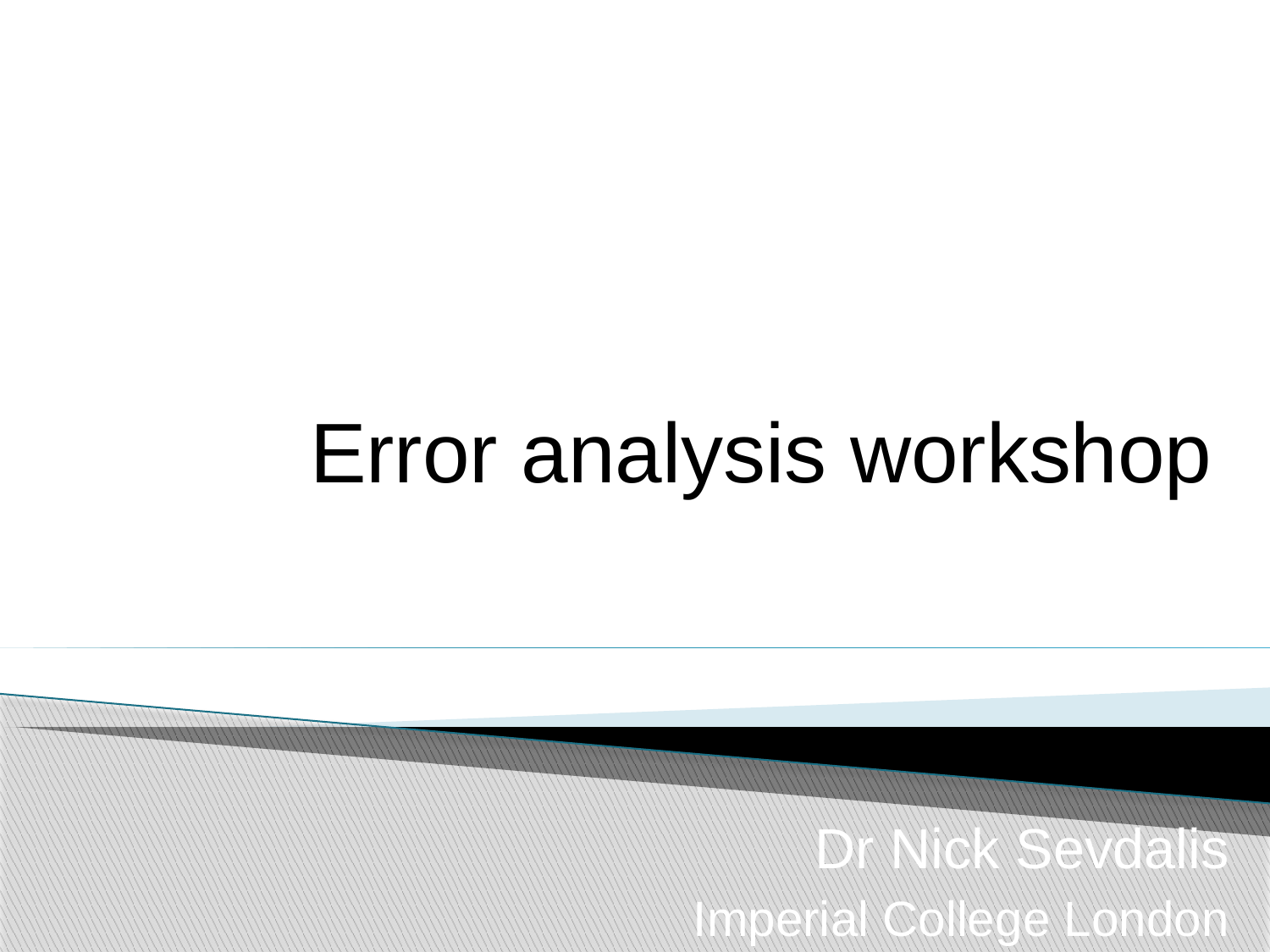

# Error analysis workshop
Dr Nick Sevdalis
Imperial College London